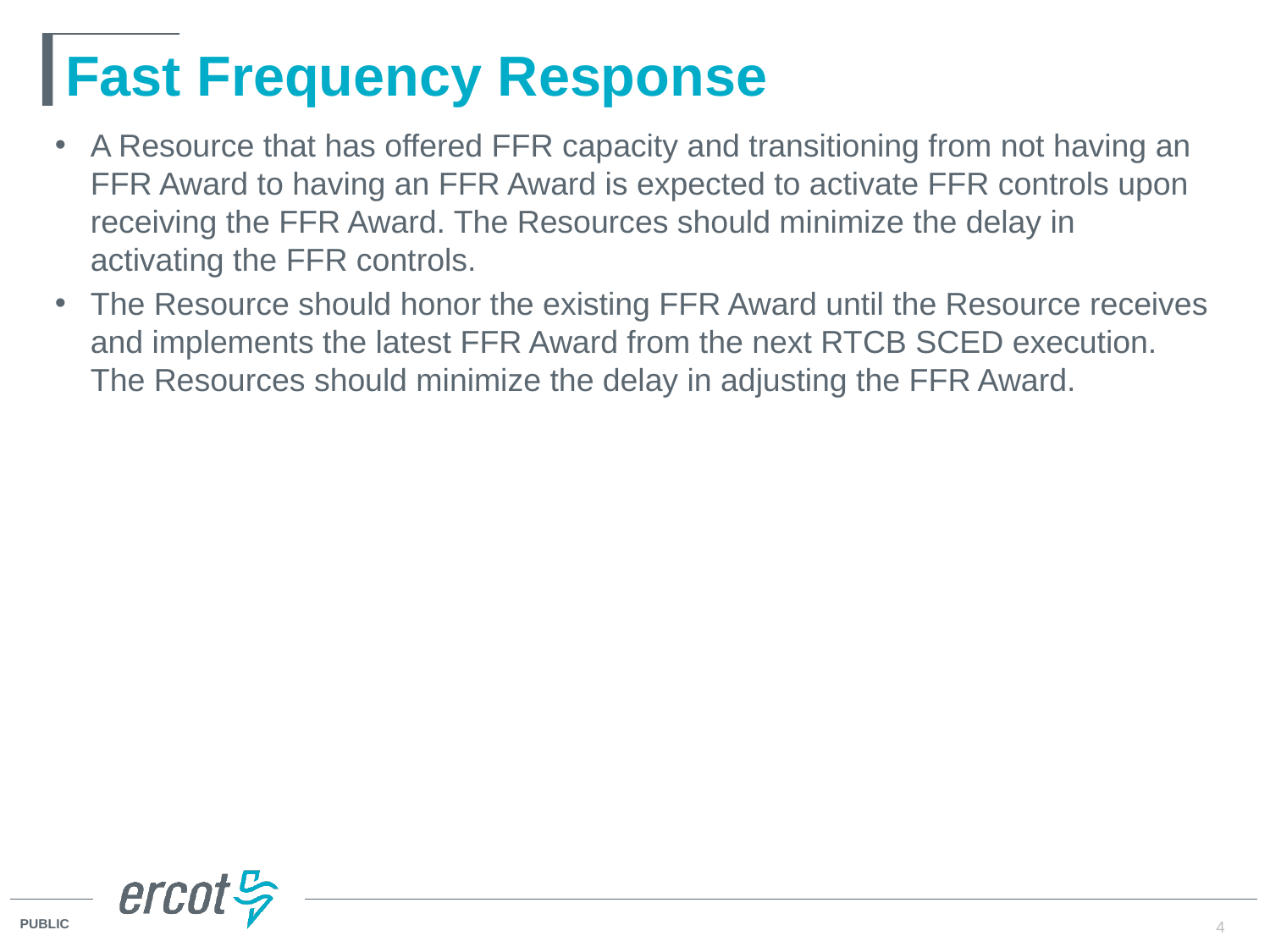

# Fast Frequency Response
A Resource that has offered FFR capacity and transitioning from not having an FFR Award to having an FFR Award is expected to activate FFR controls upon receiving the FFR Award. The Resources should minimize the delay in activating the FFR controls.
The Resource should honor the existing FFR Award until the Resource receives and implements the latest FFR Award from the next RTCB SCED execution. The Resources should minimize the delay in adjusting the FFR Award.

4